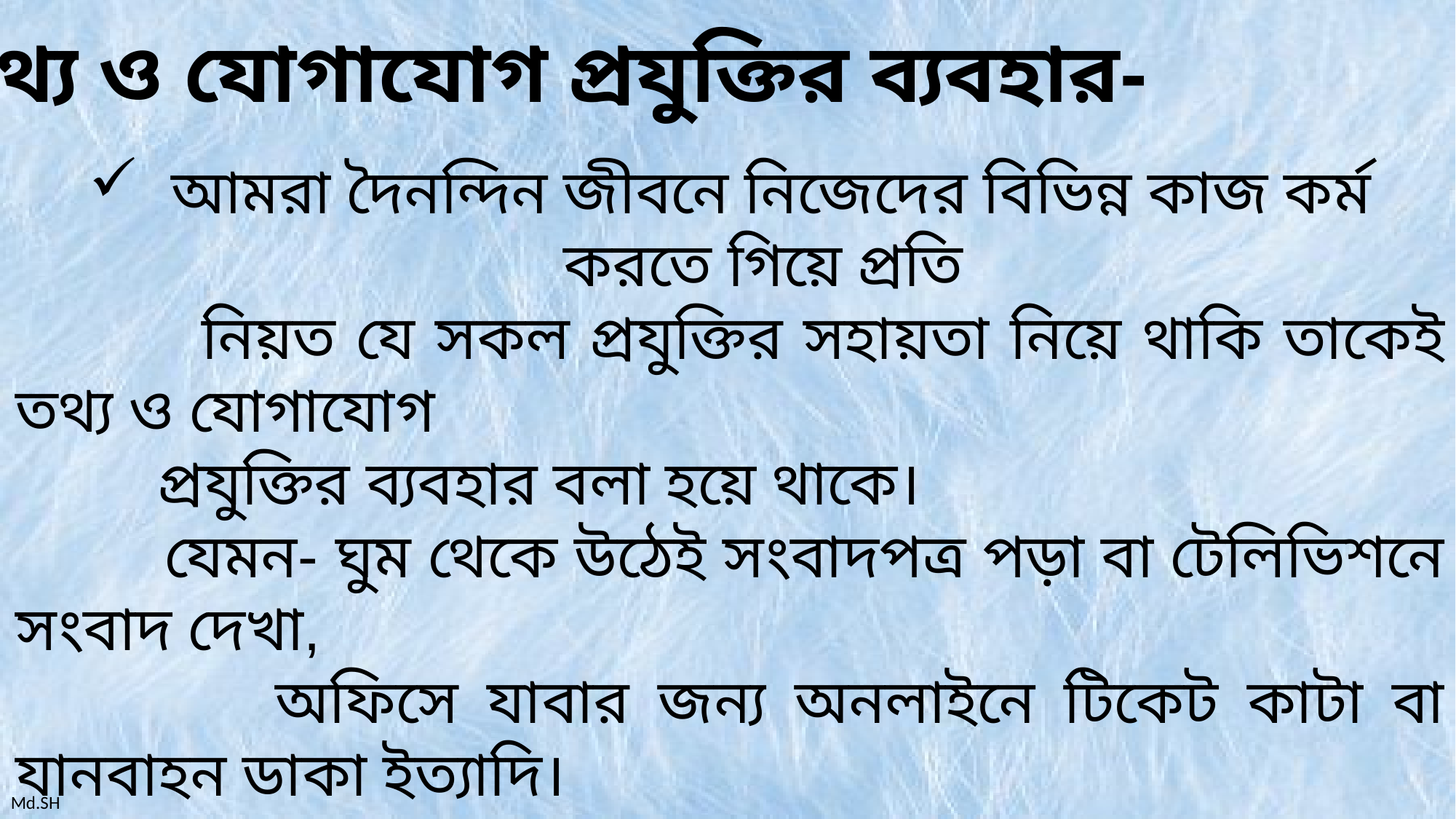

তথ্য ও যোগাযোগ প্রযুক্তির ব্যবহার-
আমরা দৈনন্দিন জীবনে নিজেদের বিভিন্ন কাজ কর্ম করতে গিয়ে প্রতি
         নিয়ত যে সকল প্রযুক্তির সহায়তা নিয়ে থাকি তাকেই তথ্য ও যোগাযোগ
         প্রযুক্তির ব্যবহার বলা হয়ে থাকে।
         যেমন- ঘুম থেকে উঠেই সংবাদপত্র পড়া বা টেলিভিশনে সংবাদ দেখা,
         অফিসে যাবার জন্য অনলাইনে টিকেট কাটা বা যানবাহন ডাকা ইত্যাদি।